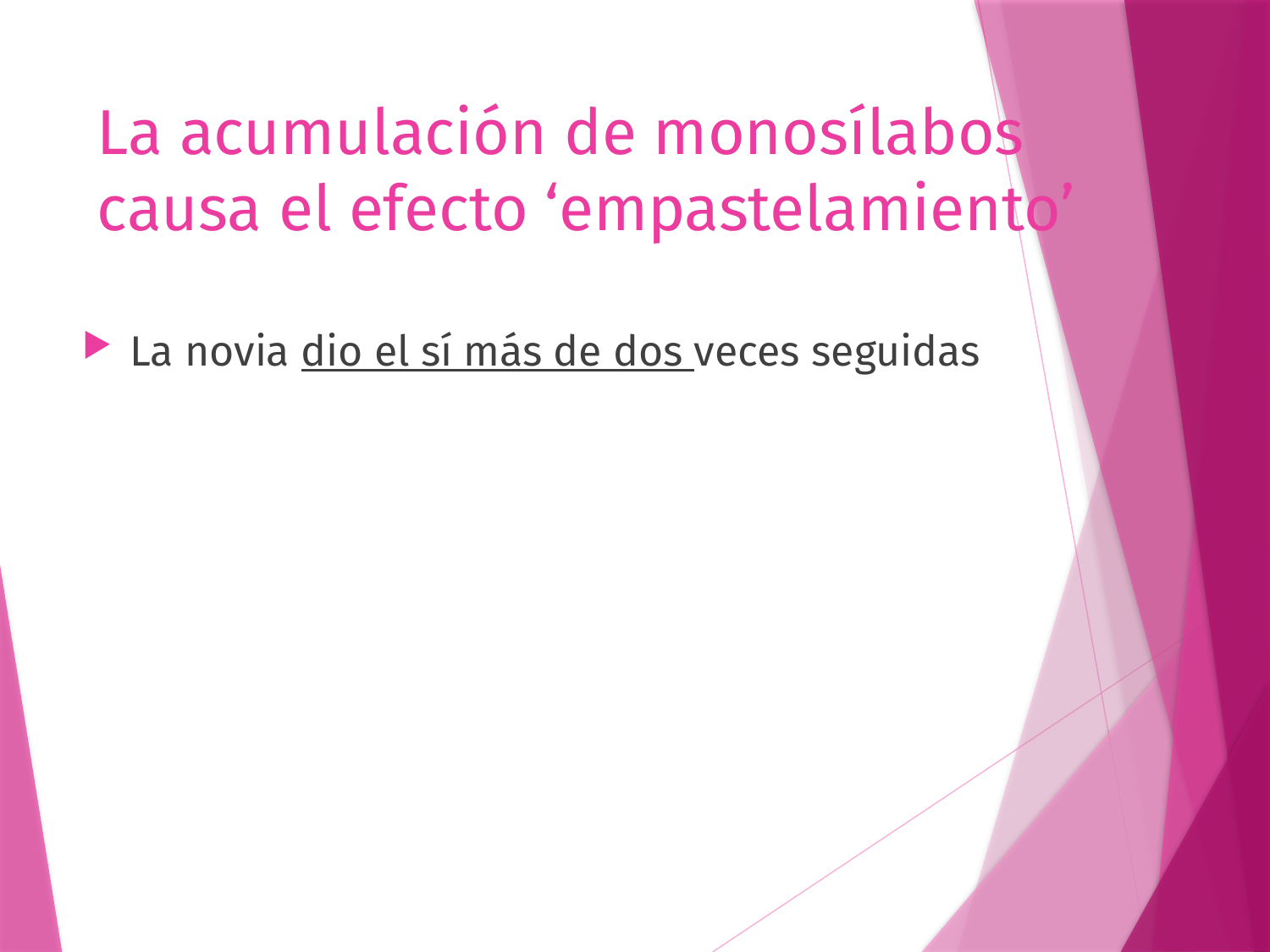

# La acumulación de monosílabos causa el efecto ‘empastelamiento’
La novia dio el sí más de dos veces seguidas